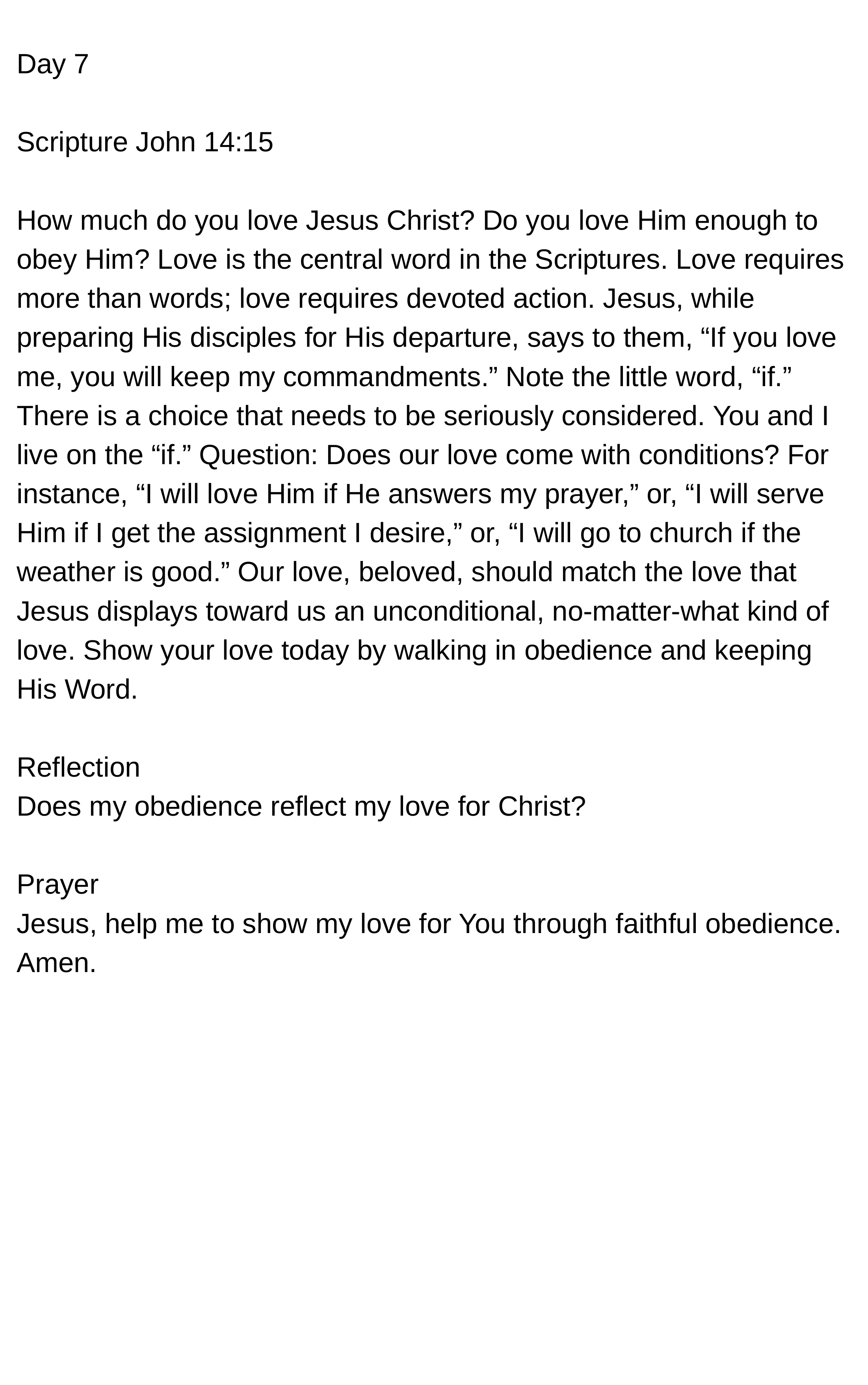

Day 7

Scripture John 14:15

How much do you love Jesus Christ? Do you love Him enough to obey Him? Love is the central word in the Scriptures. Love requires more than words; love requires devoted action. Jesus, while preparing His disciples for His departure, says to them, “If you love me, you will keep my commandments.” Note the little word, “if.” There is a choice that needs to be seriously considered. You and I live on the “if.” Question: Does our love come with conditions? For instance, “I will love Him if He answers my prayer,” or, “I will serve Him if I get the assignment I desire,” or, “I will go to church if the weather is good.” Our love, beloved, should match the love that Jesus displays toward us an unconditional, no-matter-what kind of love. Show your love today by walking in obedience and keeping His Word.

Reflection
Does my obedience reflect my love for Christ?

Prayer
Jesus, help me to show my love for You through faithful obedience. Amen.